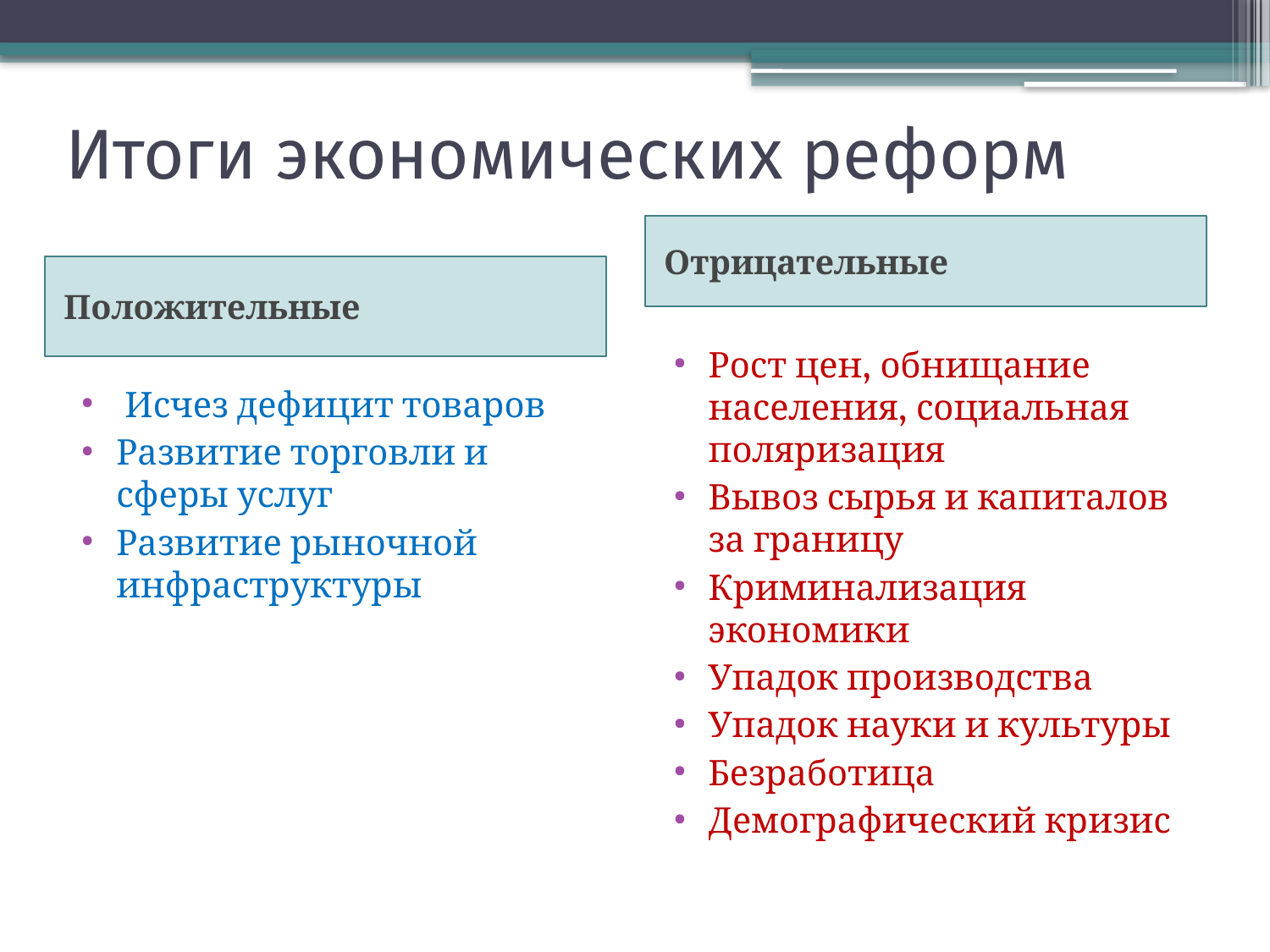

# Итоги экономических реформ
Отрицательные
Положительные
Рост цен, обнищание населения, социальная поляризация
Вывоз сырья и капиталов за границу
Криминализация экономики
Упадок производства
Упадок науки и культуры
Безработица
Демографический кризис

 Исчез дефицит товаров
Развитие торговли и сферы услуг
Развитие рыночной инфраструктуры